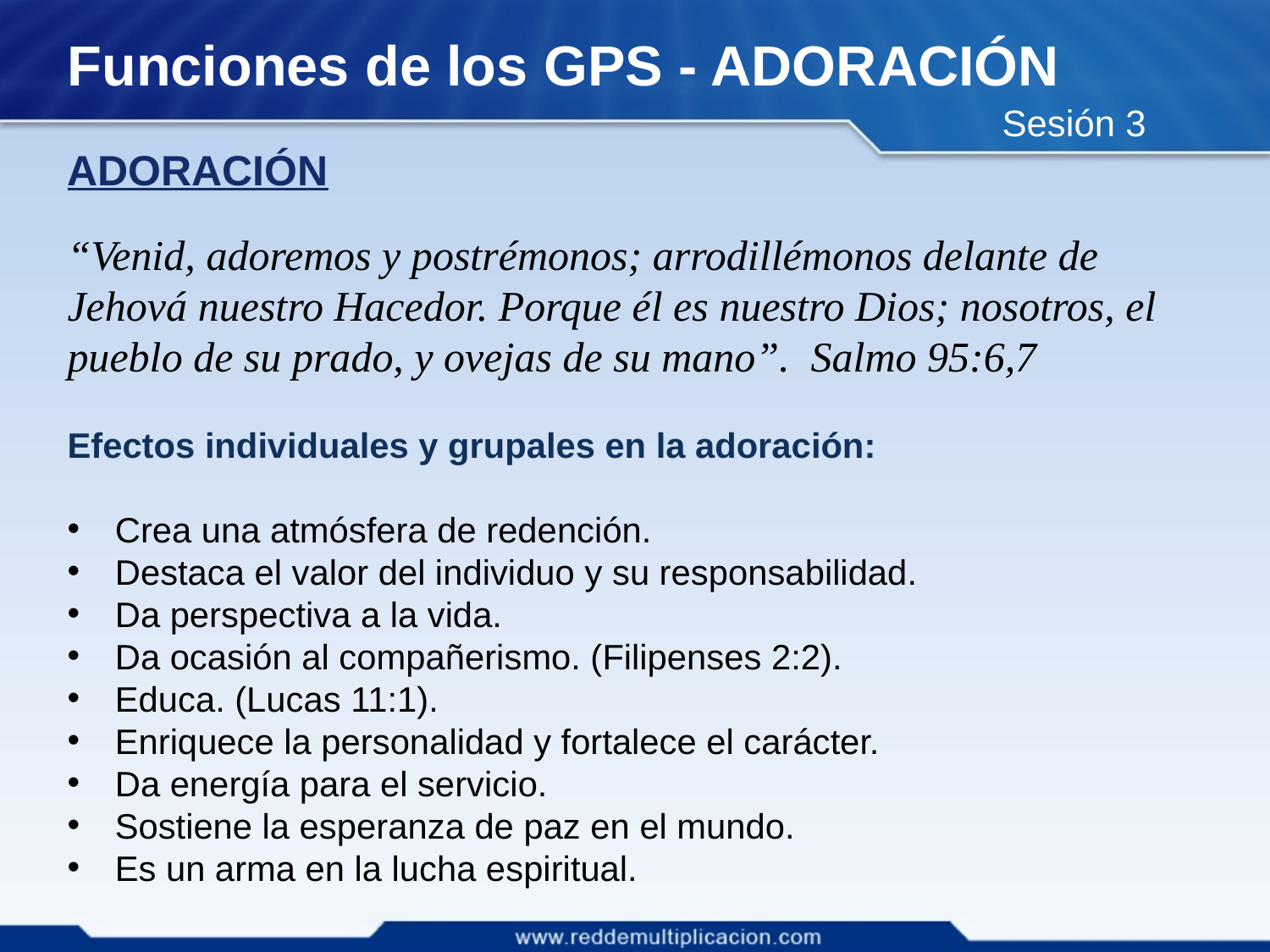

# Funciones de los GPS - ADORACIÓN
Sesión 3
ADORACIÓN

“Venid, adoremos y postrémonos; arrodillémonos delante de Jehová nuestro Hacedor. Porque él es nuestro Dios; nosotros, el pueblo de su prado, y ovejas de su mano”.  Salmo 95:6,7

Efectos individuales y grupales en la adoración:

Crea una atmósfera de redención.
Destaca el valor del individuo y su responsabilidad.
Da perspectiva a la vida.
Da ocasión al compañerismo. (Filipenses 2:2).
Educa. (Lucas 11:1).
Enriquece la personalidad y fortalece el carácter.
Da energía para el servicio.
Sostiene la esperanza de paz en el mundo.
Es un arma en la lucha espiritual.